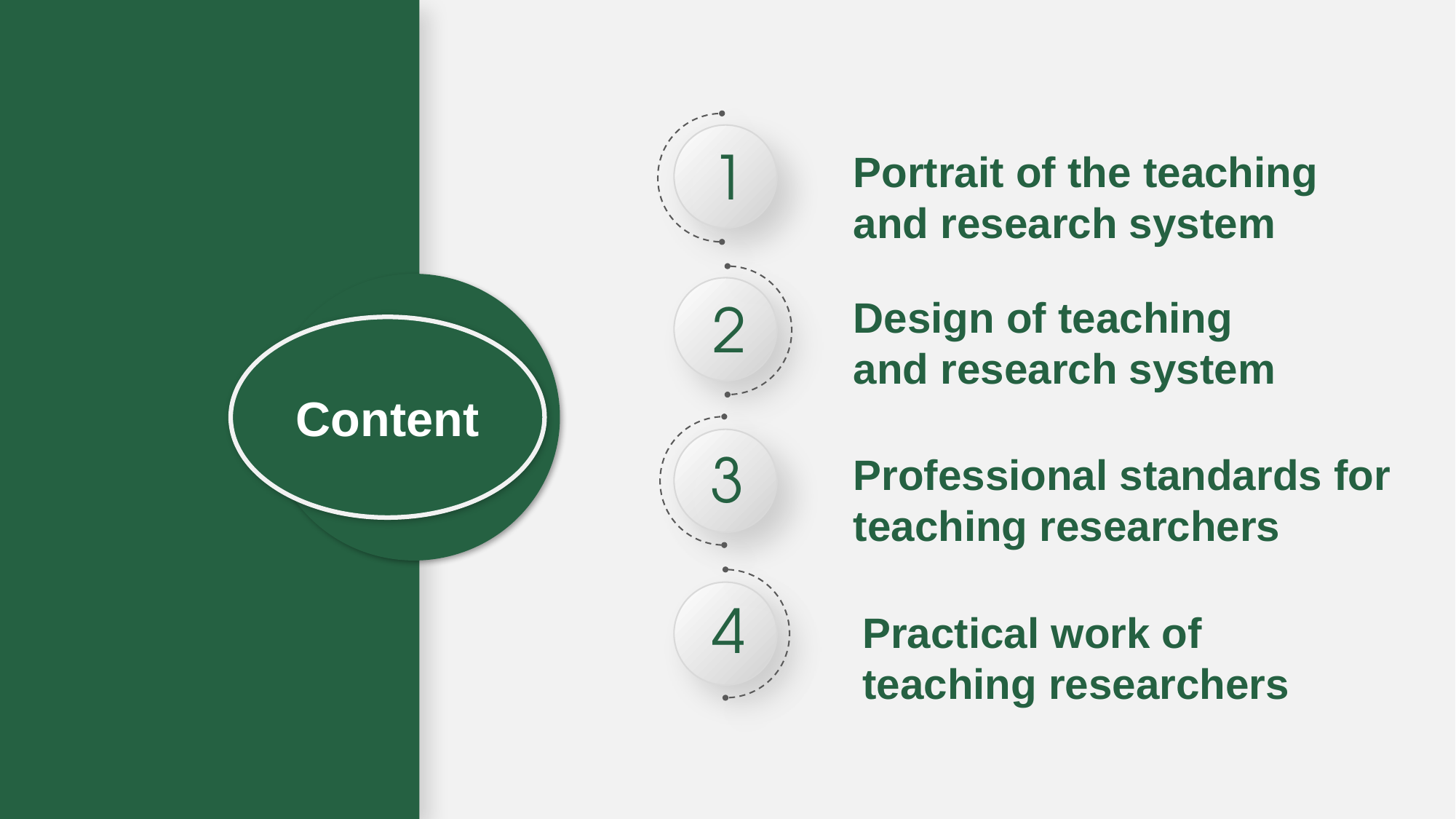

1
Portrait of the teaching
and research system

Design of teaching
and research system
2
Content

3
Professional standards for
teaching researchers

4
Practical work of
teaching researchers